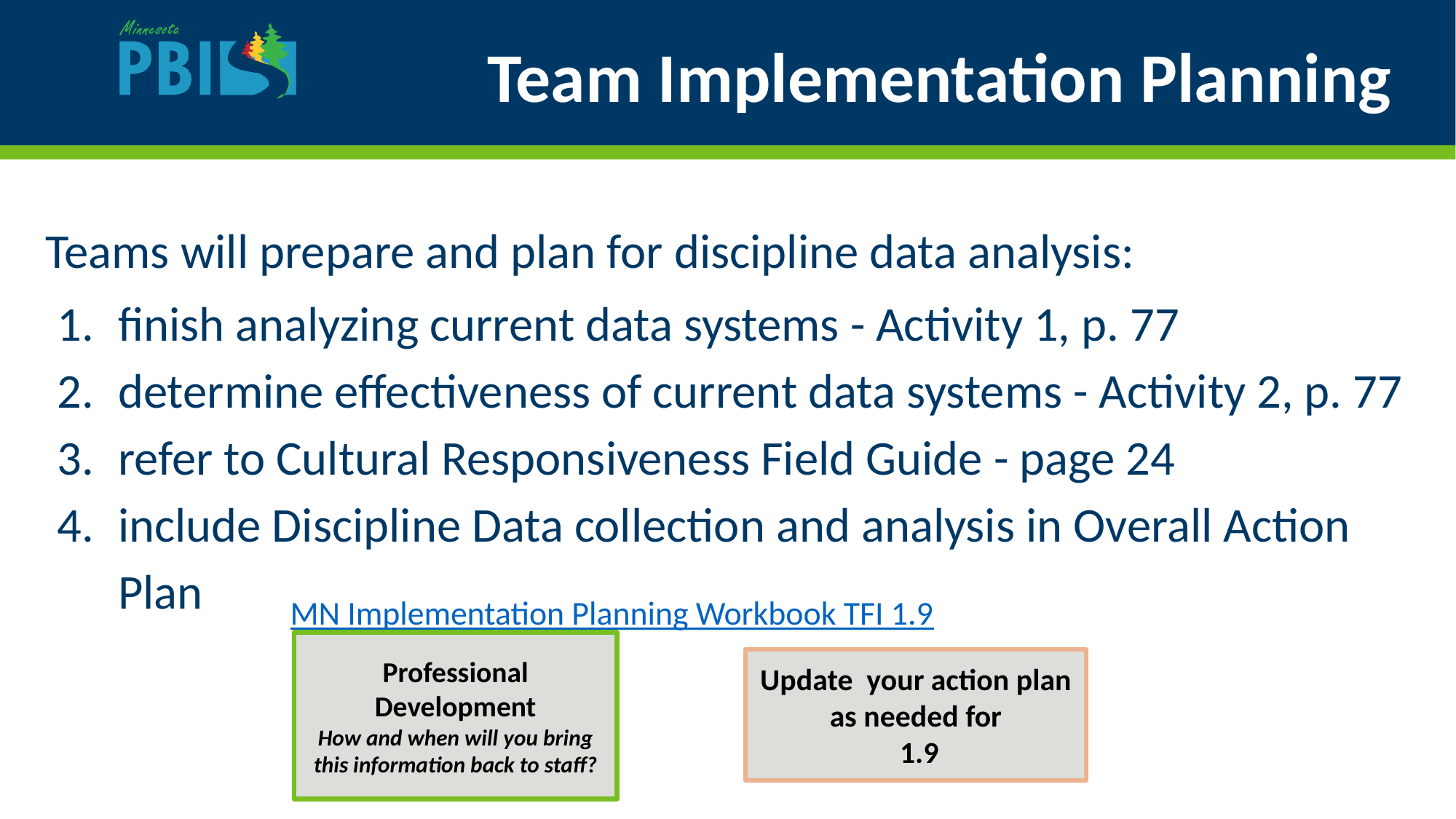

# Team Implementation Planning
Teams will prepare and plan for discipline data analysis:
finish analyzing current data systems - Activity 1, p. 77
determine effectiveness of current data systems - Activity 2, p. 77
refer to Cultural Responsiveness Field Guide - page 24
include Discipline Data collection and analysis in Overall Action Plan

MN Implementation Planning Workbook TFI 1.9
Professional Development
How and when will you bring this information back to staff?
Update  your action plan as needed for
 1.9